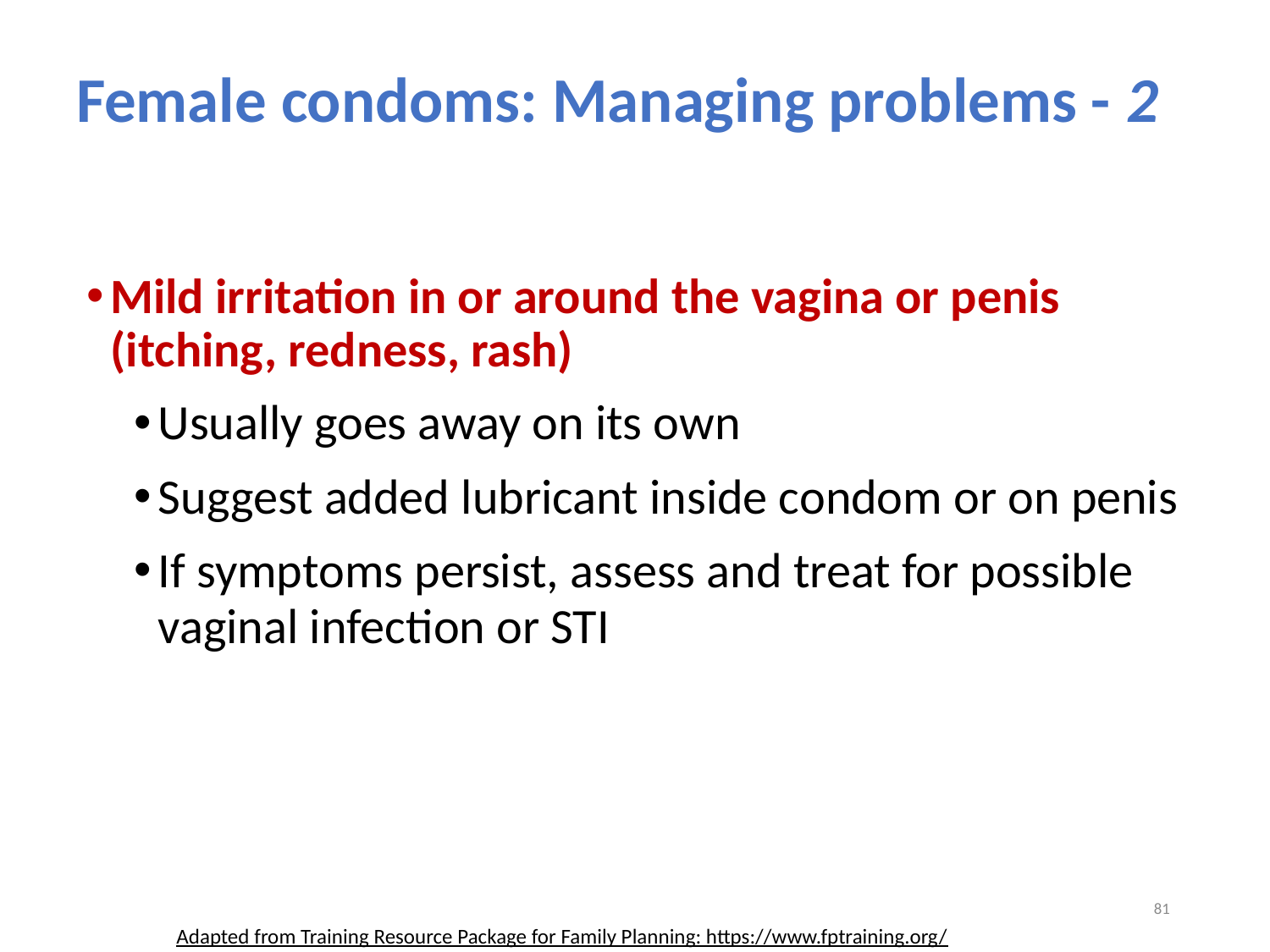

Female condoms: Managing problems - 2
Mild irritation in or around the vagina or penis (itching, redness, rash)
Usually goes away on its own
Suggest added lubricant inside condom or on penis
If symptoms persist, assess and treat for possible vaginal infection or STI

81
Adapted from Training Resource Package for Family Planning: https://www.fptraining.org/